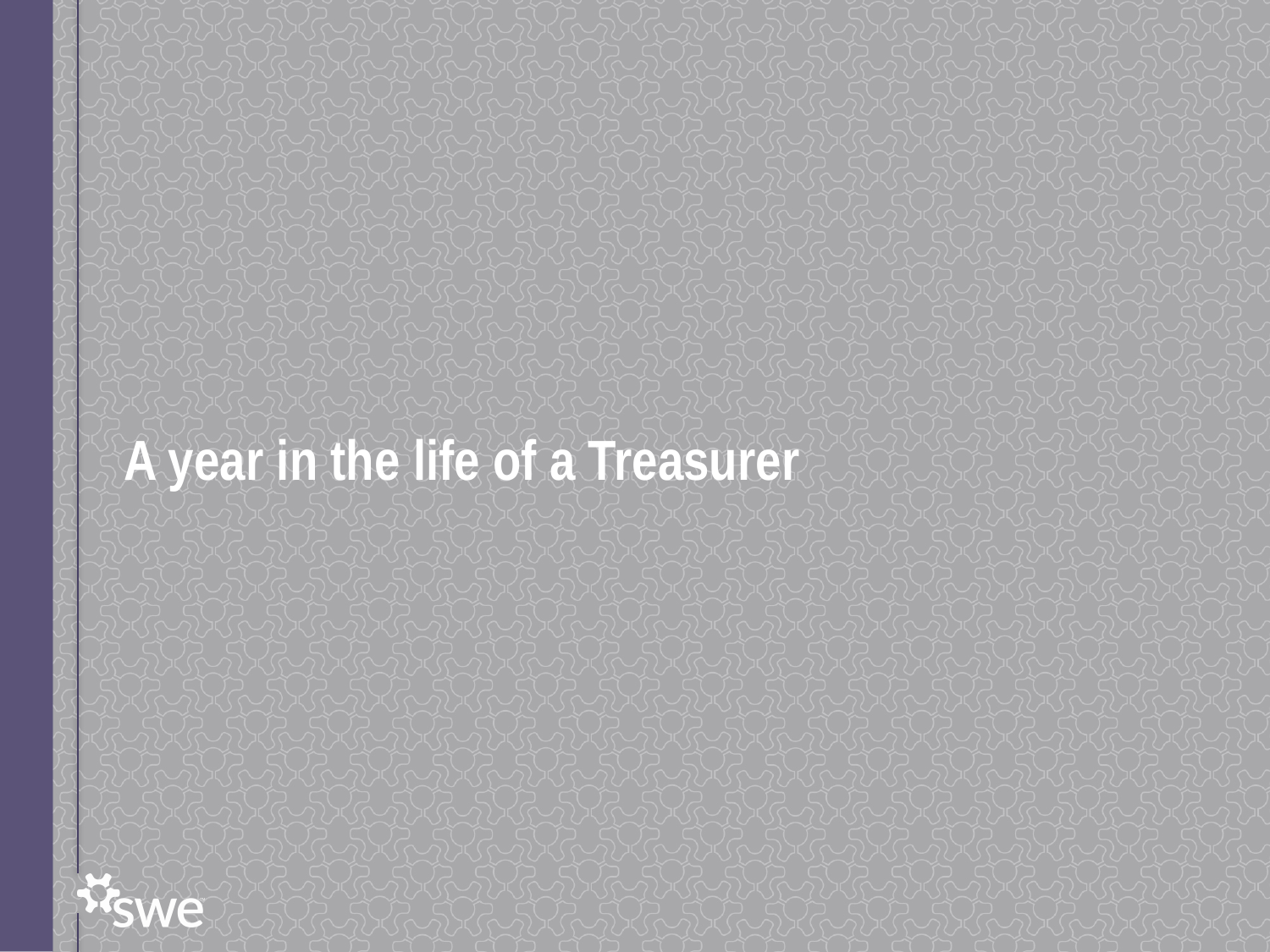

# A year in the life of a Treasurer